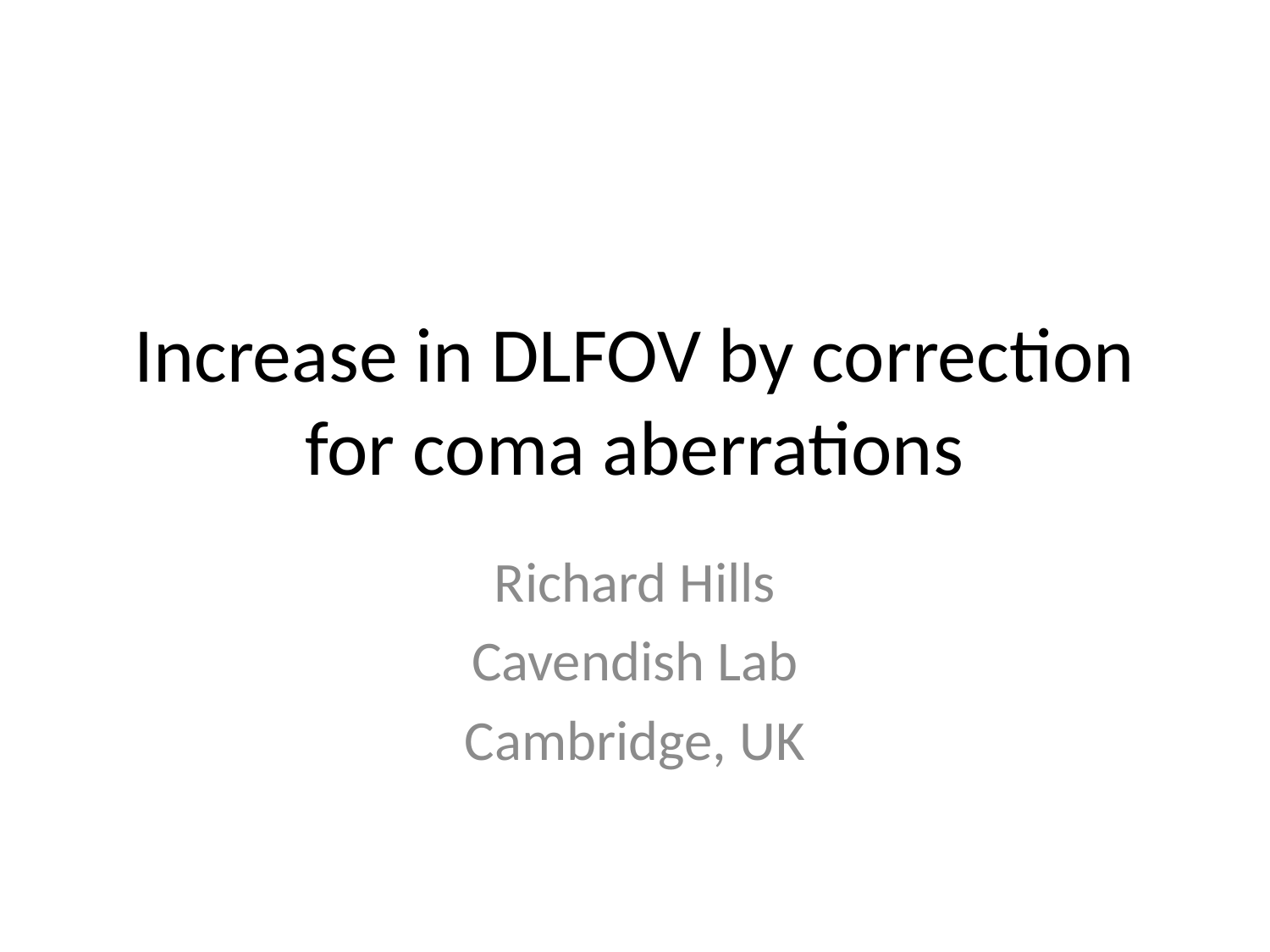

# Increase in DLFOV by correction for coma aberrations
Richard Hills
Cavendish Lab
Cambridge, UK